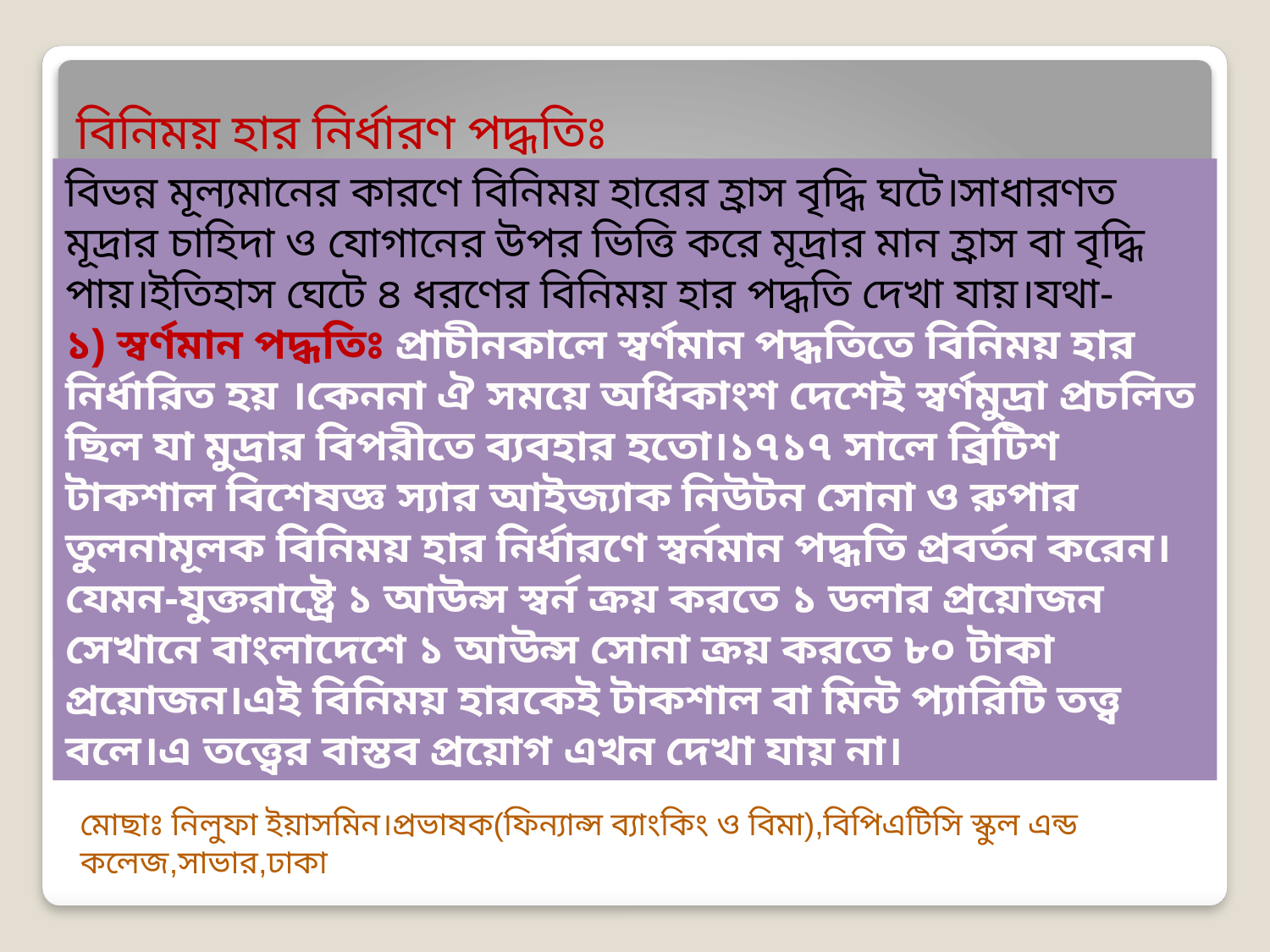

# বিনিময় হার নির্ধারণ পদ্ধতিঃ
বিভন্ন মূল্যমানের কারণে বিনিময় হারের হ্রাস বৃদ্ধি ঘটে।সাধারণত মূদ্রার চাহিদা ও যোগানের উপর ভিত্তি করে মূদ্রার মান হ্রাস বা বৃদ্ধি পায়।ইতিহাস ঘেটে ৪ ধরণের বিনিময় হার পদ্ধতি দেখা যায়।যথা-
১) স্বর্ণমান পদ্ধতিঃ প্রাচীনকালে স্বর্ণমান পদ্ধতিতে বিনিময় হার নির্ধারিত হয় ।কেননা ঐ সময়ে অধিকাংশ দেশেই স্বর্ণমুদ্রা প্রচলিত ছিল যা মুদ্রার বিপরীতে ব্যবহার হতো।১৭১৭ সালে ব্রিটিশ টাকশাল বিশেষজ্ঞ স্যার আইজ্যাক নিউটন সোনা ও রুপার তুলনামূলক বিনিময় হার নির্ধারণে স্বর্নমান পদ্ধতি প্রবর্তন করেন।যেমন-যুক্তরাষ্ট্রে ১ আউন্স স্বর্ন ক্রয় করতে ১ ডলার প্রয়োজন সেখানে বাংলাদেশে ১ আউন্স সোনা ক্রয় করতে ৮০ টাকা প্রয়োজন।এই বিনিময় হারকেই টাকশাল বা মিন্ট প্যারিটি তত্ত্ব বলে।এ তত্ত্বের বাস্তব প্রয়োগ এখন দেখা যায় না।
মোছাঃ নিলুফা ইয়াসমিন।প্রভাষক(ফিন্যান্স ব্যাংকিং ও বিমা),বিপিএটিসি স্কুল এন্ড কলেজ,সাভার,ঢাকা